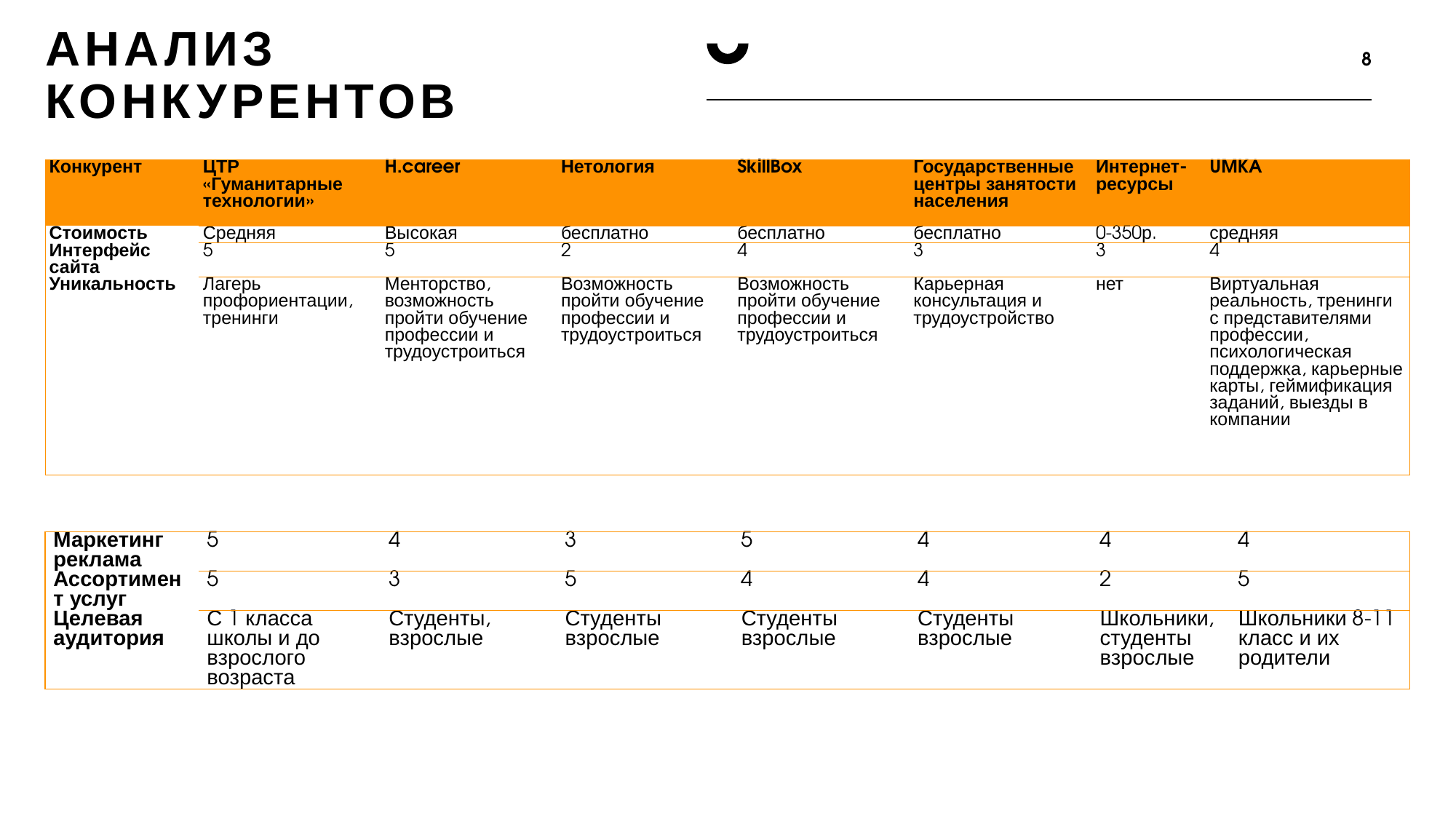

# Анализ конкурентов
8
| Конкурент | ЦТР «Гуманитарные технологии» | H.career | Нетология | SkillBox | Государственные центры занятости населения | Интернет-ресурсы | UMKA |
| --- | --- | --- | --- | --- | --- | --- | --- |
| Стоимость | Средняя | Высокая | бесплатно | бесплатно | бесплатно | 0-350р. | средняя |
| Интерфейс сайта | 5 | 5 | 2 | 4 | 3 | 3 | 4 |
| Уникальность | Лагерь профориентации, тренинги | Менторство, возможность пройти обучение профессии и трудоустроиться | Возможность пройти обучение профессии и трудоустроиться | Возможность пройти обучение профессии и трудоустроиться | Карьерная консультация и трудоустройство | нет | Виртуальная реальность, тренинги с представителями профессии, психологическая поддержка, карьерные карты, геймификация заданий, выезды в компании |
| Маркетинг реклама | 5 | 4 | 3 | 5 | 4 | 4 | 4 |
| --- | --- | --- | --- | --- | --- | --- | --- |
| Ассортимент услуг | 5 | 3 | 5 | 4 | 4 | 2 | 5 |
| Целевая аудитория | С 1 класса школы и до взрослого возраста | Студенты, взрослые | Студенты взрослые | Студенты взрослые | Студенты взрослые | Школьники, студенты взрослые | Школьники 8-11 класс и их родители |